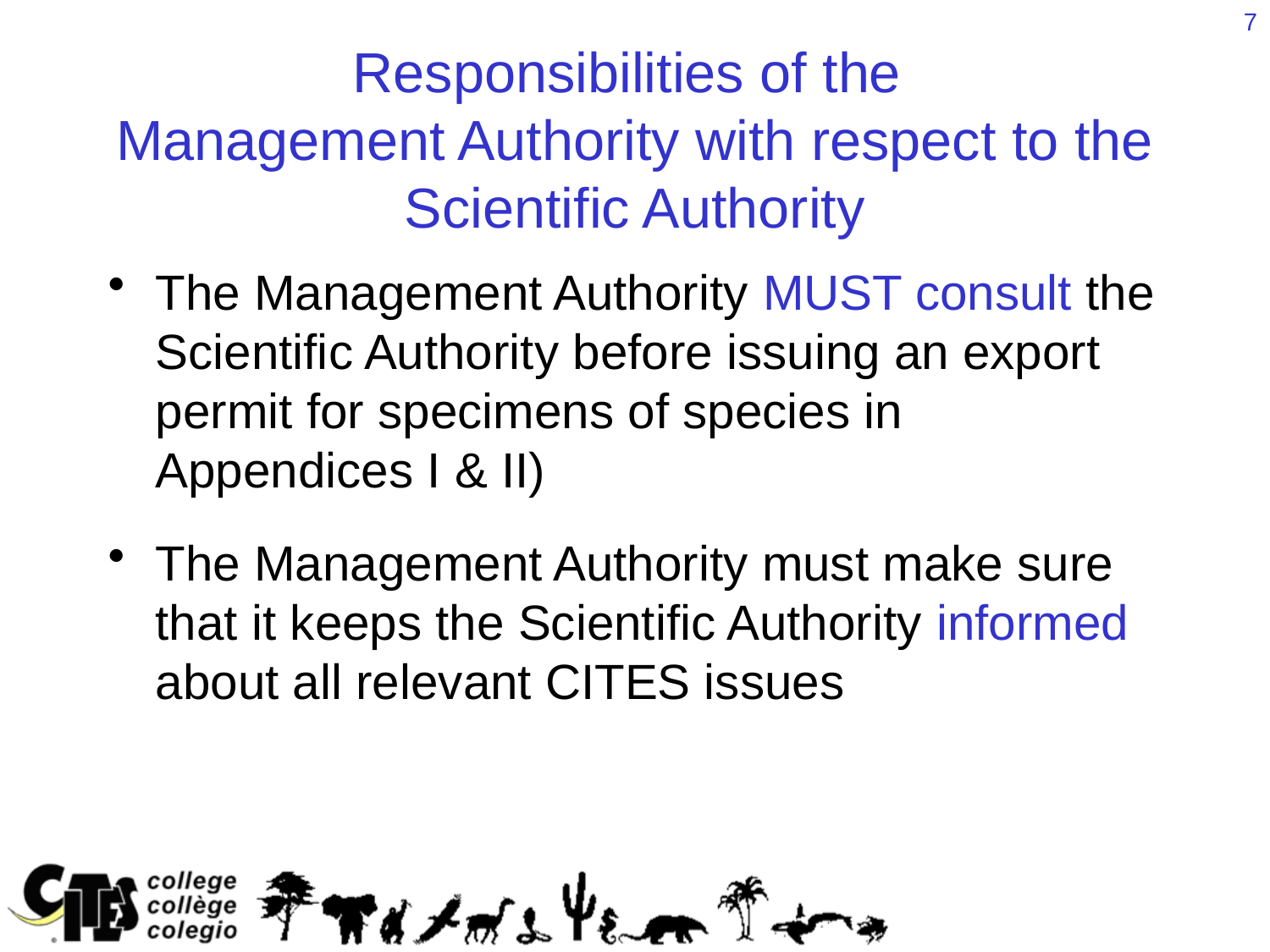

7
# Responsibilities of the Management Authority with respect to the Scientific Authority

The Management Authority MUST consult the Scientific Authority before issuing an export permit for specimens of species in Appendices I & II)
The Management Authority must make sure that it keeps the Scientific Authority informed about all relevant CITES issues